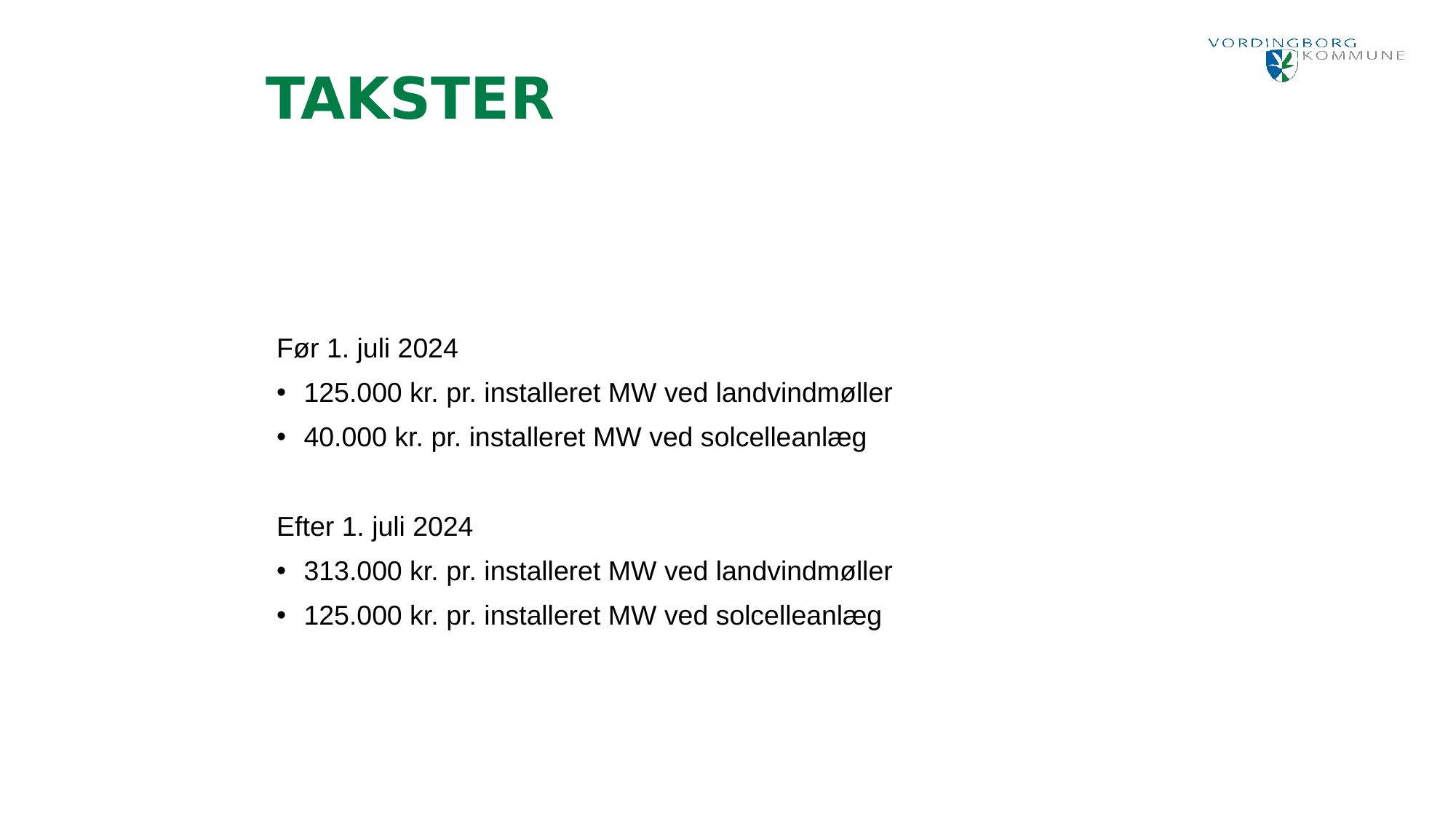

Takster

Før 1. juli 2024
125.000 kr. pr. installeret MW ved landvindmøller
40.000 kr. pr. installeret MW ved solcelleanlæg

Efter 1. juli 2024
313.000 kr. pr. installeret MW ved landvindmøller
125.000 kr. pr. installeret MW ved solcelleanlæg